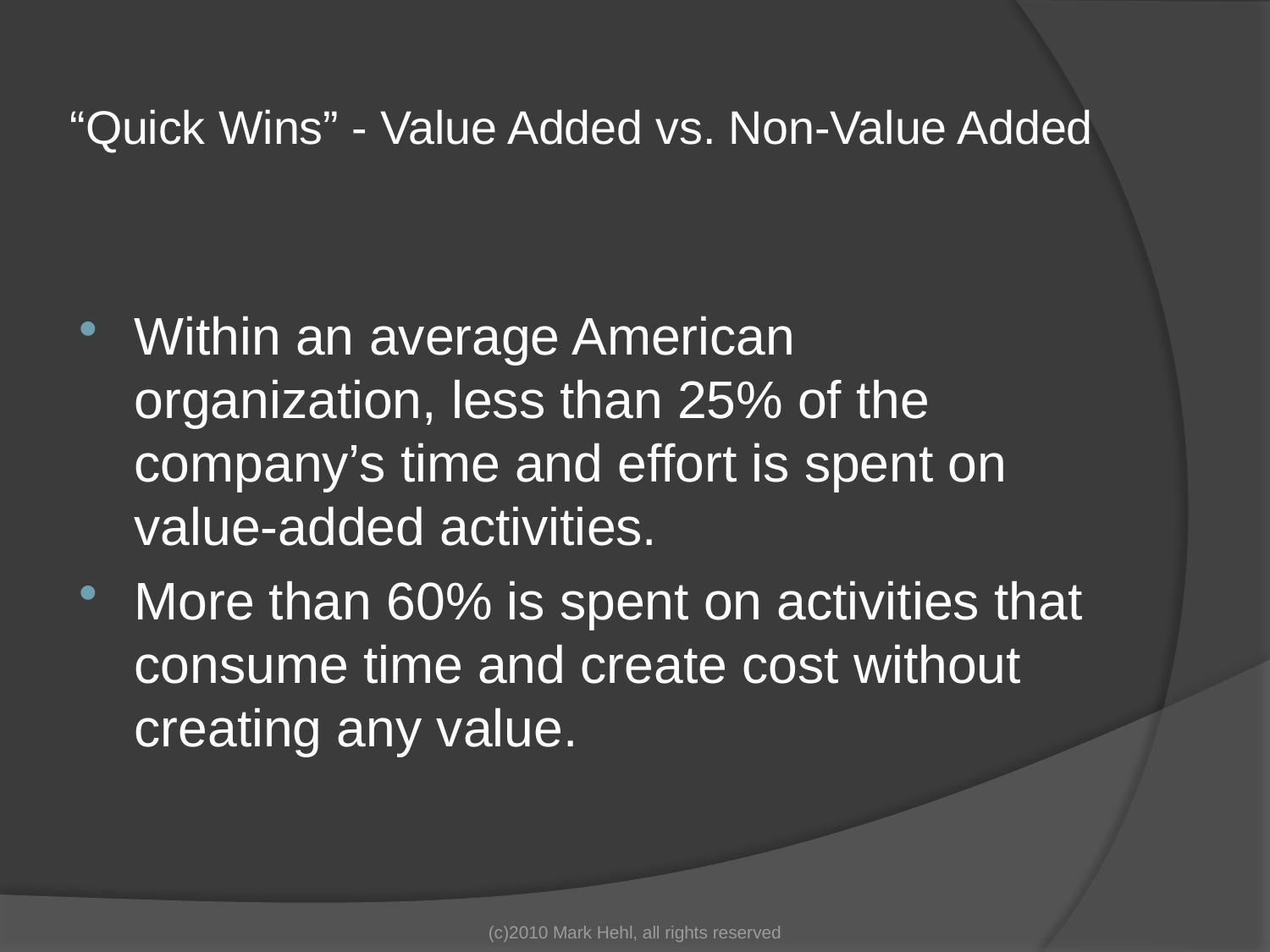

# “Quick Wins” - Value Added vs. Non-Value Added

Within an average American organization, less than 25% of the company’s time and effort is spent on value-added activities.
More than 60% is spent on activities that consume time and create cost without creating any value.

(c)2010 Mark Hehl, all rights reserved